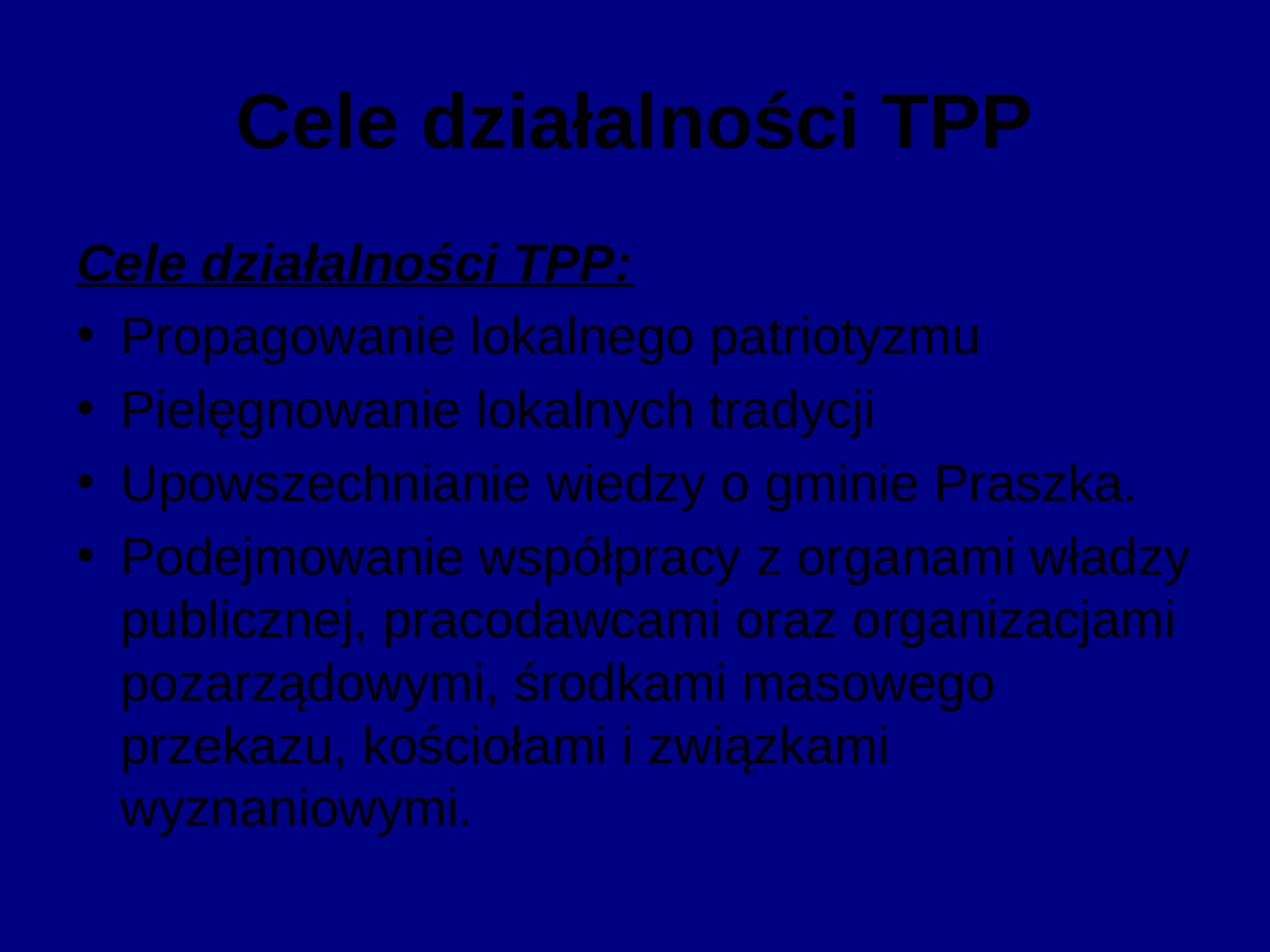

# Cele działalności TPP
Cele działalności TPP:
Propagowanie lokalnego patriotyzmu
Pielęgnowanie lokalnych tradycji
Upowszechnianie wiedzy o gminie Praszka.
Podejmowanie współpracy z organami władzy publicznej, pracodawcami oraz organizacjami pozarządowymi, środkami masowego przekazu, kościołami i związkami wyznaniowymi.